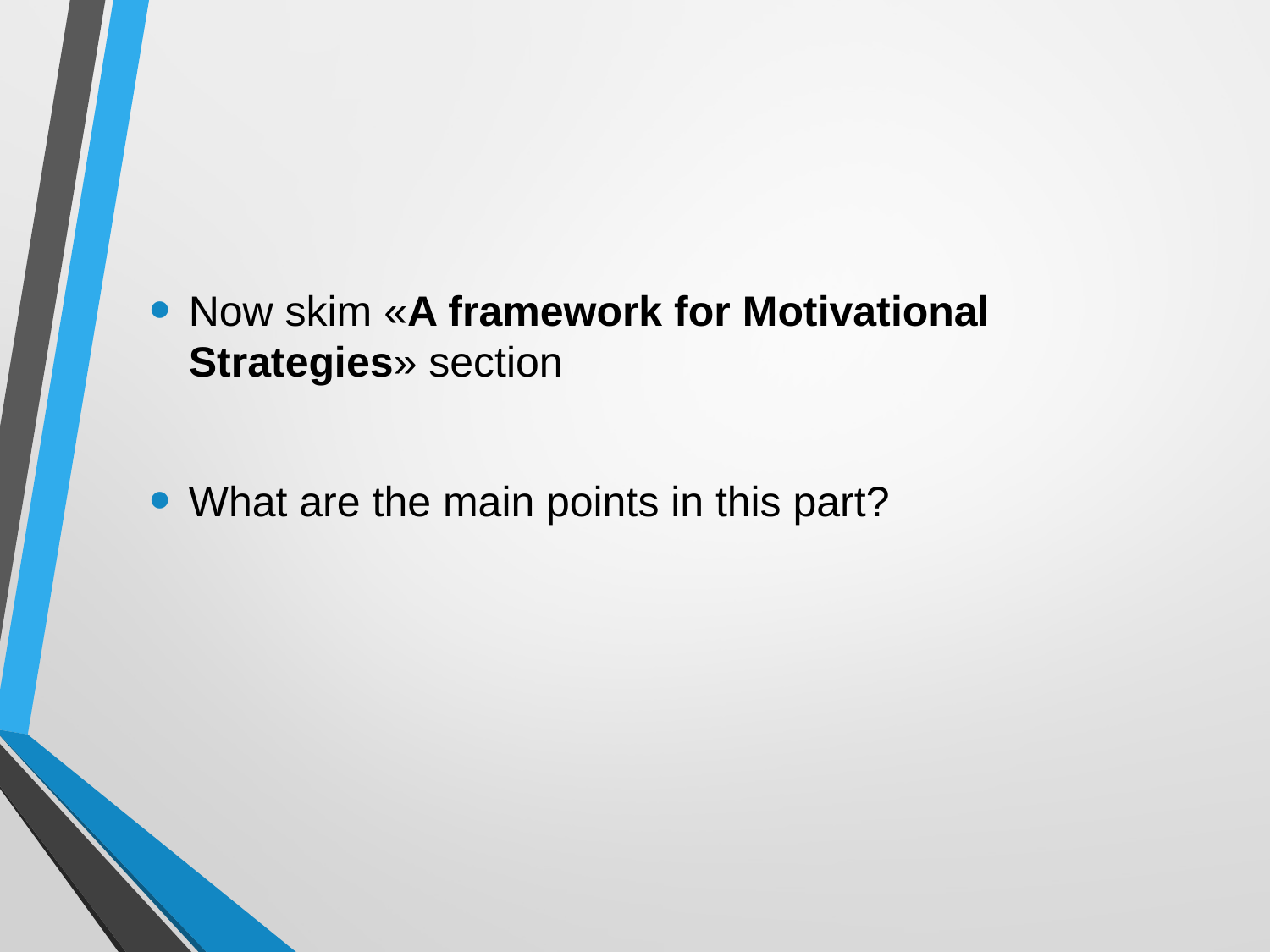

Now skim «A framework for Motivational Strategies» section

What are the main points in this part?